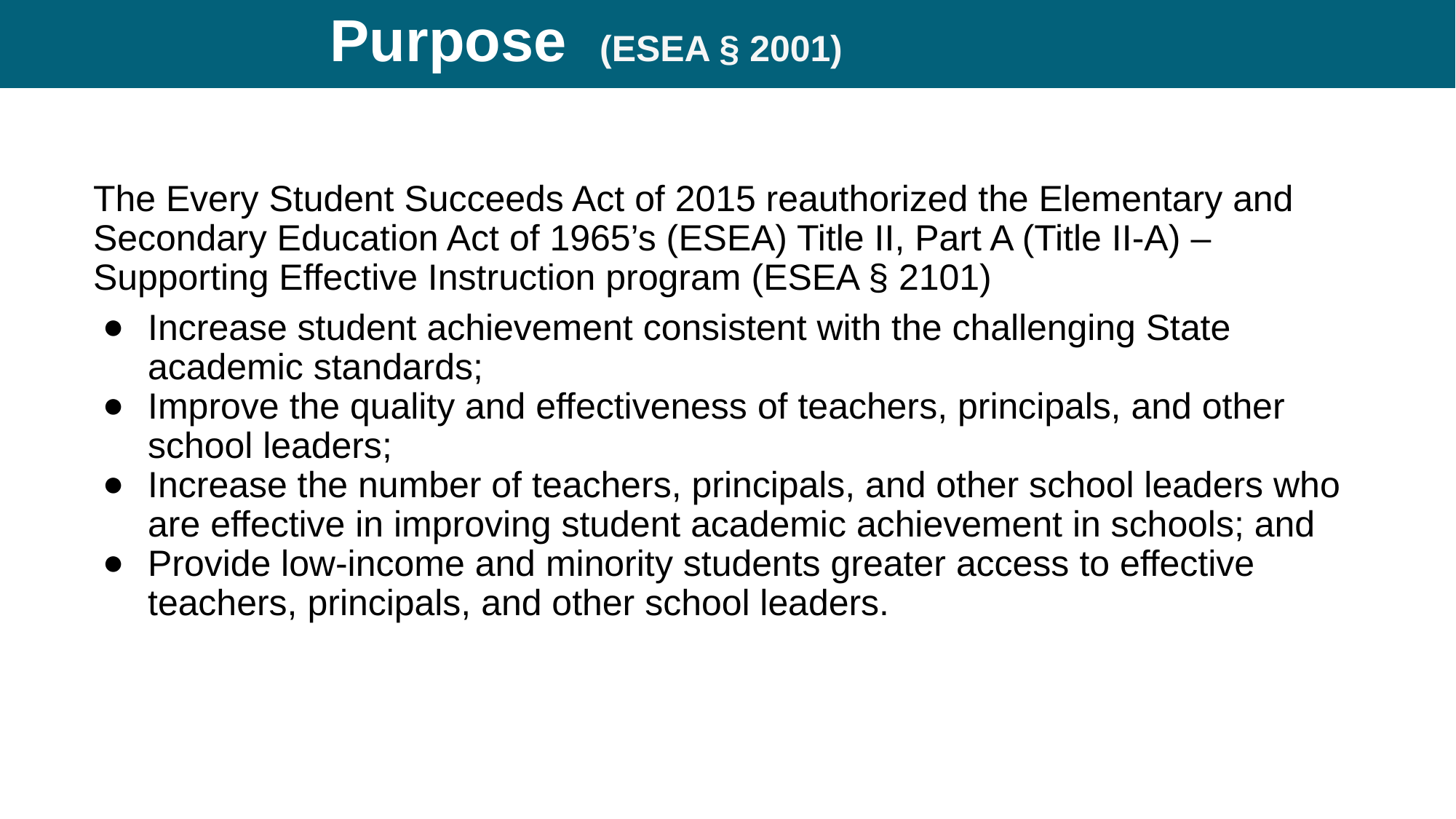

# Purpose  (ESEA § 2001)
The Every Student Succeeds Act of 2015 reauthorized the Elementary and Secondary Education Act of 1965’s (ESEA) Title II, Part A (Title II-A) – Supporting Effective Instruction program (ESEA § 2101)
Increase student achievement consistent with the challenging State academic standards;
Improve the quality and effectiveness of teachers, principals, and other school leaders;
Increase the number of teachers, principals, and other school leaders who are effective in improving student academic achievement in schools; and
Provide low-income and minority students greater access to effective teachers, principals, and other school leaders.